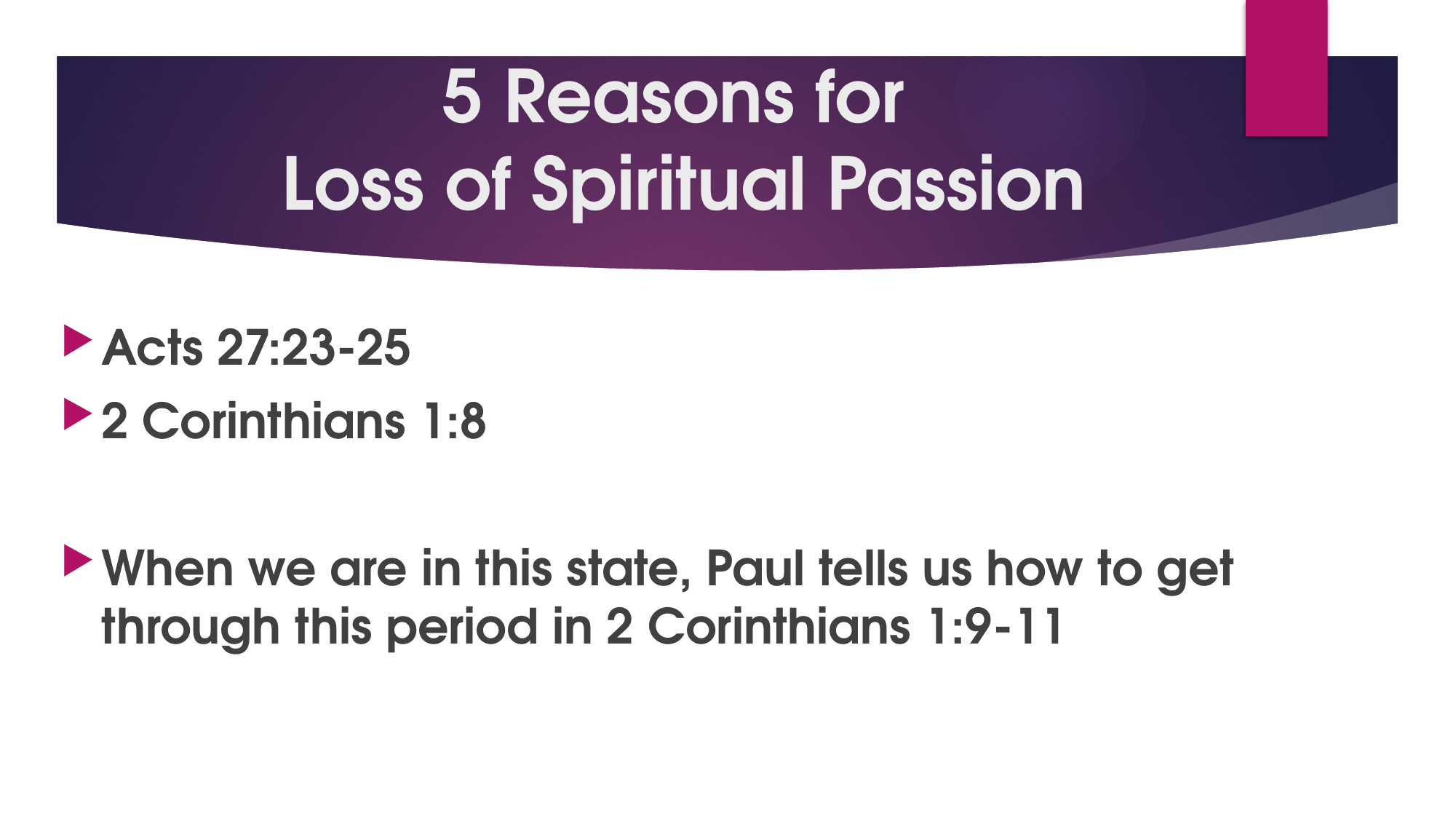

# 5 Reasons for Loss of Spiritual Passion
Acts 27:23-25
2 Corinthians 1:8

When we are in this state, Paul tells us how to get through this period in 2 Corinthians 1:9-11